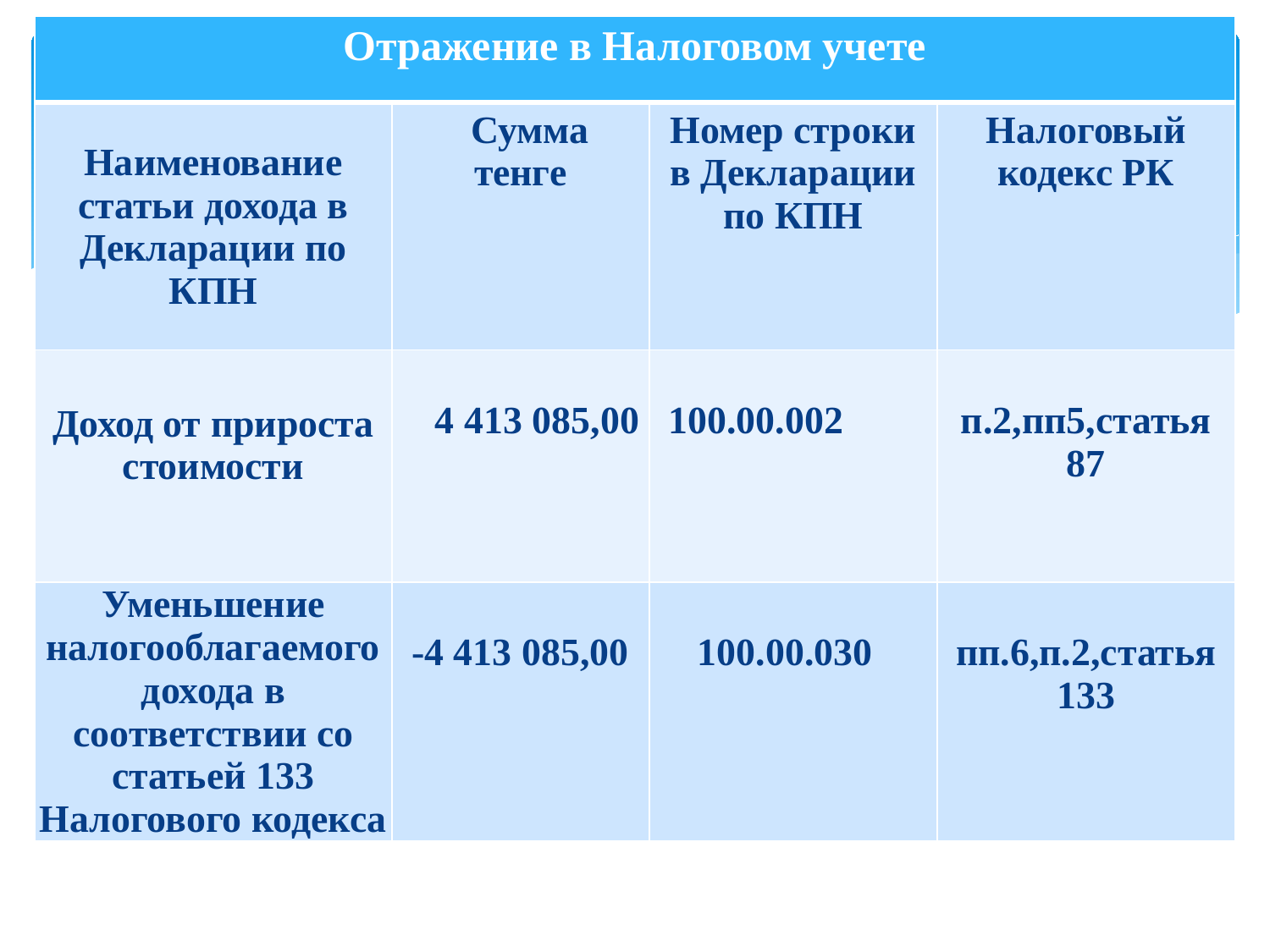

| Отражение в Налоговом учете |  |  |  |
| --- | --- | --- | --- |
| Наименование статьи дохода в Декларации по КПН | Сумма тенге | Номер строки в Декларации по КПН | Налоговый кодекс РК |
| Доход от прироста стоимости | 4 413 085,00 | 100.00.002 | п.2,пп5,статья 87 |
| Уменьшение налогооблагаемого дохода в соответствии со статьей 133 Налогового кодекса | -4 413 085,00 | 100.00.030 | пп.6,п.2,статья 133 |